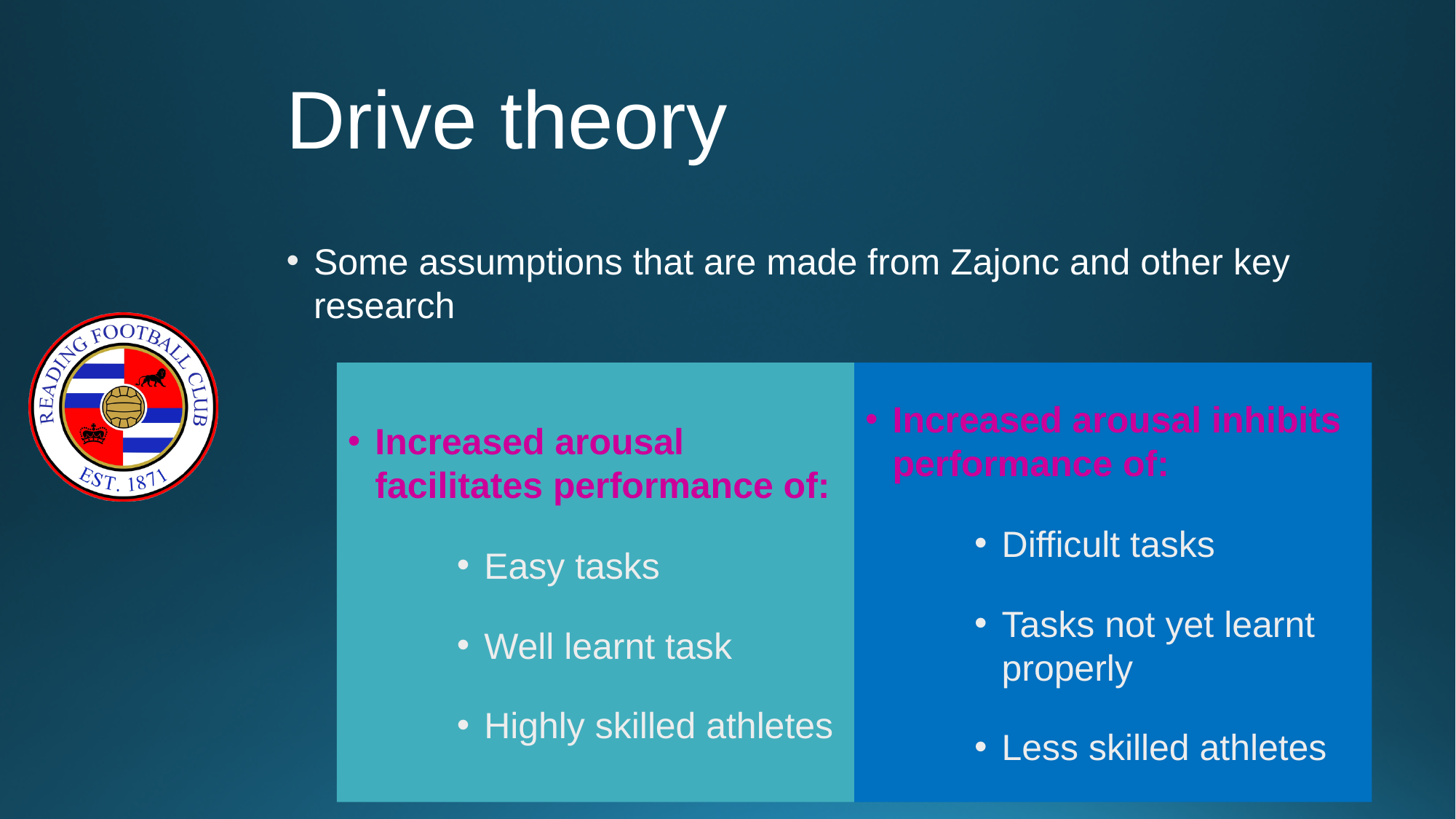

# Drive theory
Some assumptions that are made from Zajonc and other key research
Increased arousal inhibits performance of:
Difficult tasks
Tasks not yet learnt properly
Less skilled athletes
Increased arousal facilitates performance of:
Easy tasks
Well learnt task
Highly skilled athletes